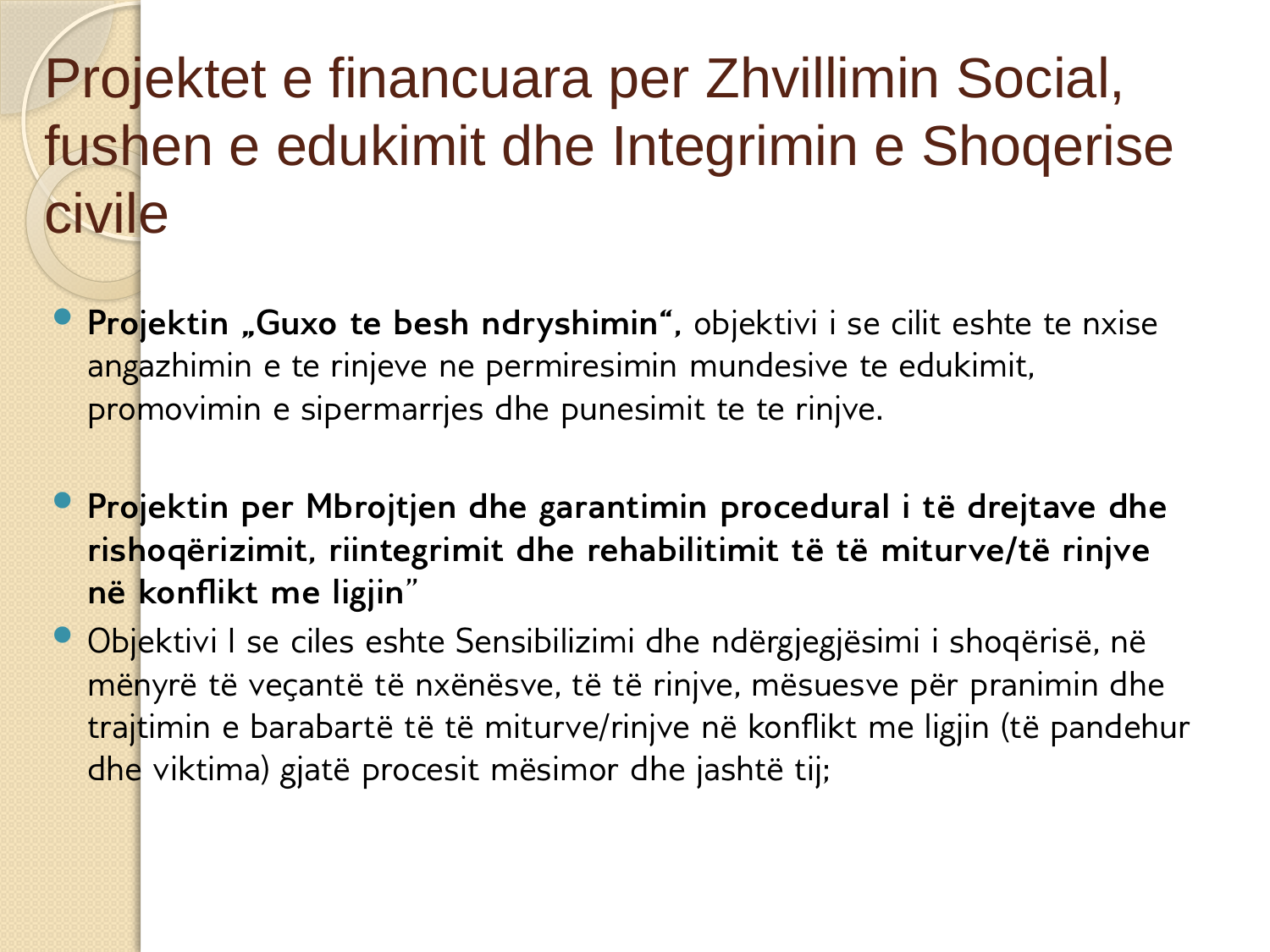

# Projektet e financuara per Zhvillimin Social, fushen e edukimit dhe Integrimin e Shoqerise civile
Projektin „Guxo te besh ndryshimin“, objektivi i se cilit eshte te nxise angazhimin e te rinjeve ne permiresimin mundesive te edukimit, promovimin e sipermarrjes dhe punesimit te te rinjve.

Projektin per Mbrojtjen dhe garantimin procedural i të drejtave dhe rishoqërizimit, riintegrimit dhe rehabilitimit të të miturve/të rinjve në konflikt me ligjin”
Objektivi I se ciles eshte Sensibilizimi dhe ndërgjegjësimi i shoqërisë, në mënyrë të veçantë të nxënësve, të të rinjve, mësuesve për pranimin dhe trajtimin e barabartë të të miturve/rinjve në konflikt me ligjin (të pandehur dhe viktima) gjatë procesit mësimor dhe jashtë tij;